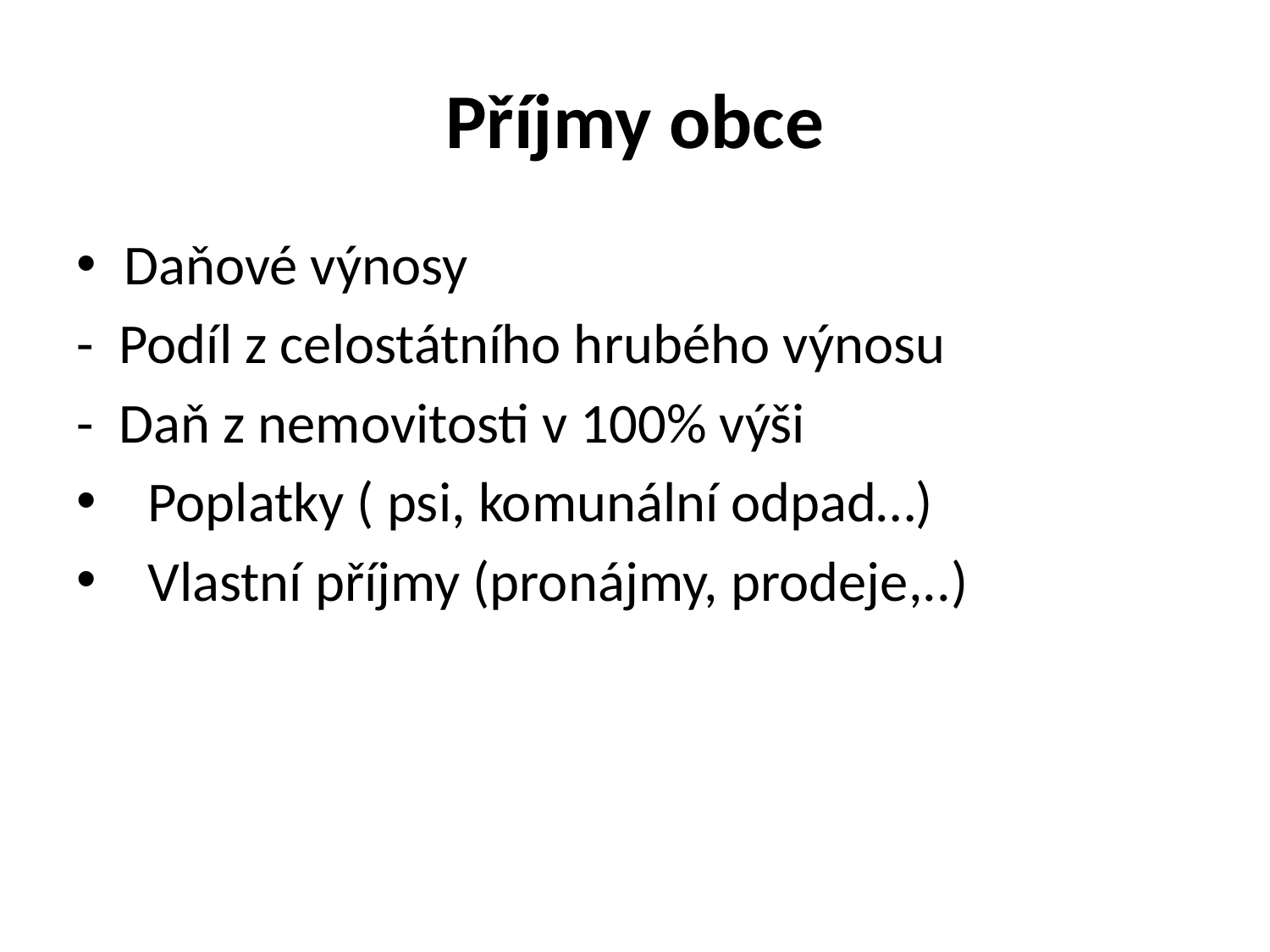

# Příjmy obce
Daňové výnosy
-  Podíl z celostátního hrubého výnosu
-  Daň z nemovitosti v 100% výši
Poplatky ( psi, komunální odpad…)
Vlastní příjmy (pronájmy, prodeje,..)